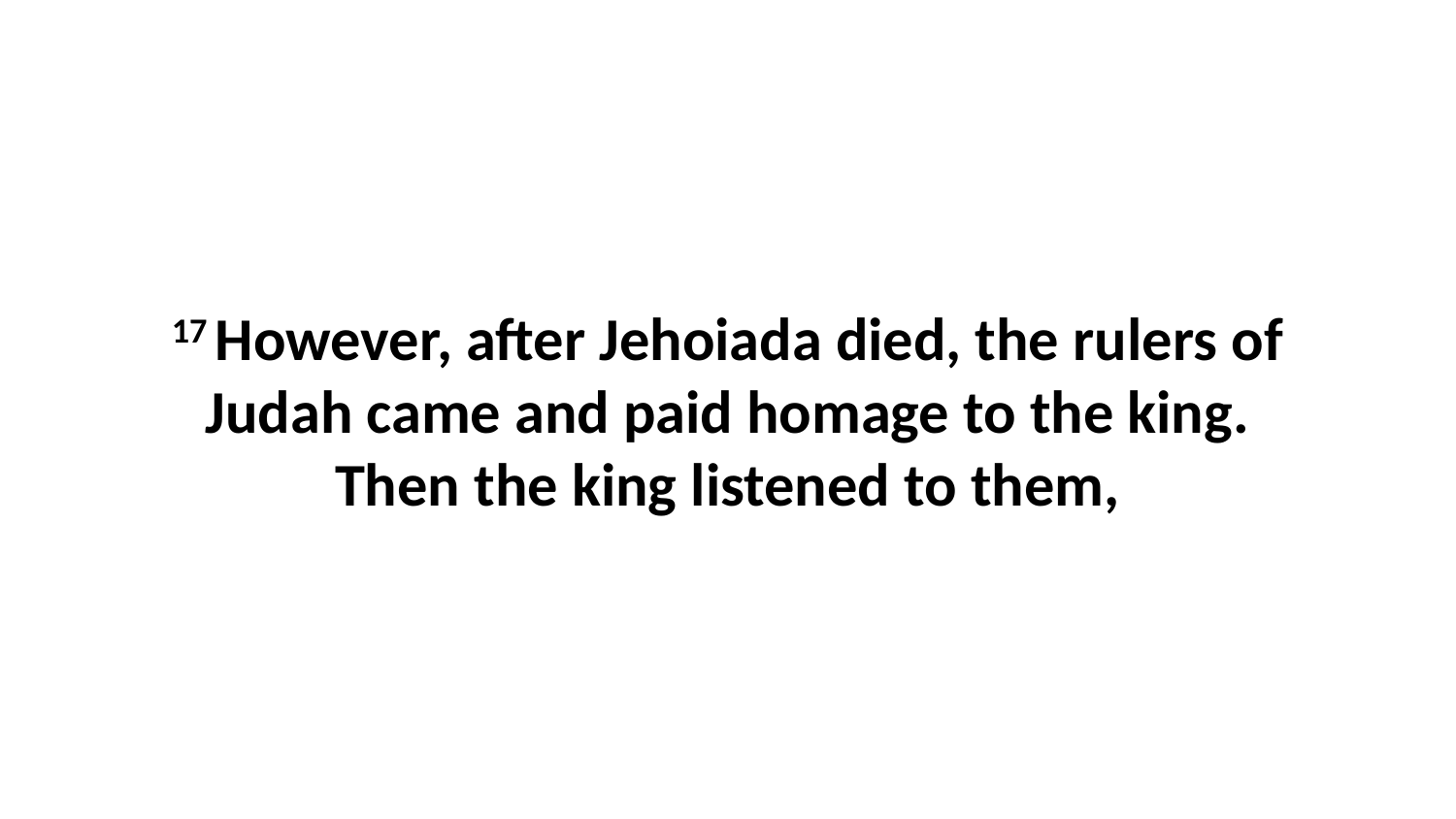

17 However, after Jehoiada died, the rulers of Judah came and paid homage to the king. Then the king listened to them,